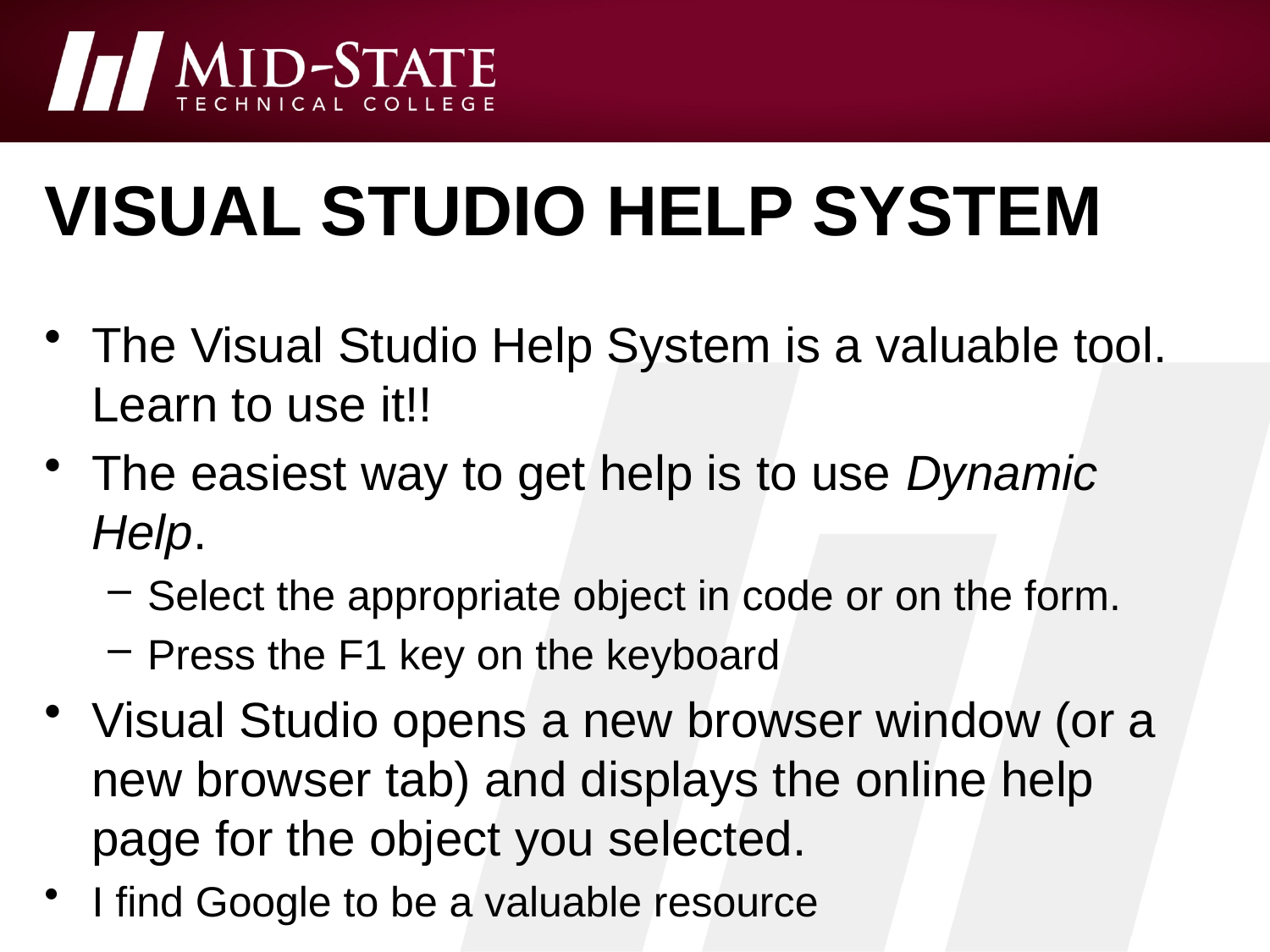

# Visual studio help system
The Visual Studio Help System is a valuable tool.  Learn to use it!!
The easiest way to get help is to use Dynamic Help.
Select the appropriate object in code or on the form.
Press the F1 key on the keyboard
Visual Studio opens a new browser window (or a new browser tab) and displays the online help page for the object you selected.
I find Google to be a valuable resource